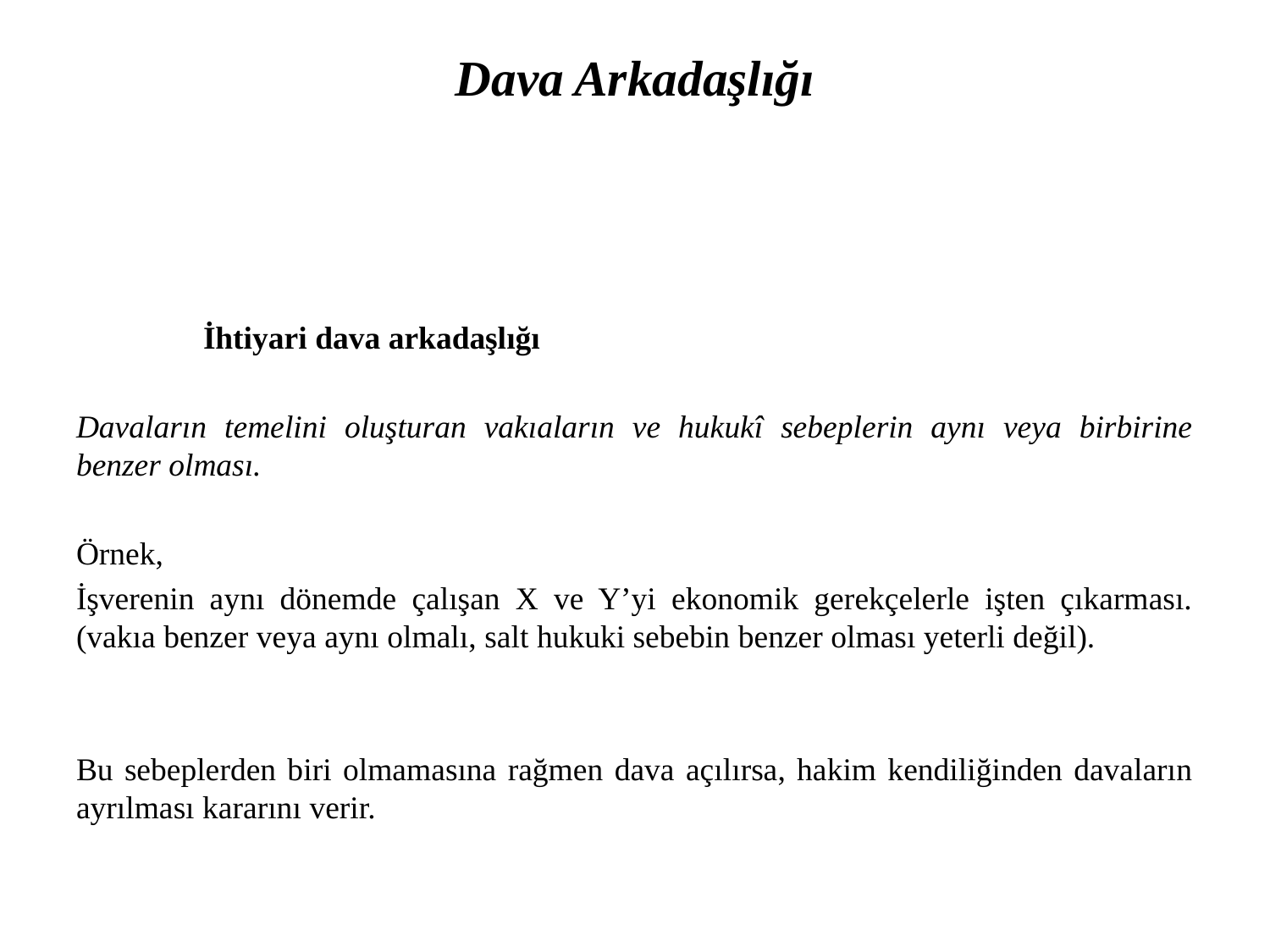

# Dava Arkadaşlığı

	İhtiyari dava arkadaşlığı

Davaların temelini oluşturan vakıaların ve hukukî sebeplerin aynı veya birbirine benzer olması.

Örnek,
İşverenin aynı dönemde çalışan X ve Y’yi ekonomik gerekçelerle işten çıkarması. (vakıa benzer veya aynı olmalı, salt hukuki sebebin benzer olması yeterli değil).

Bu sebeplerden biri olmamasına rağmen dava açılırsa, hakim kendiliğinden davaların ayrılması kararını verir.